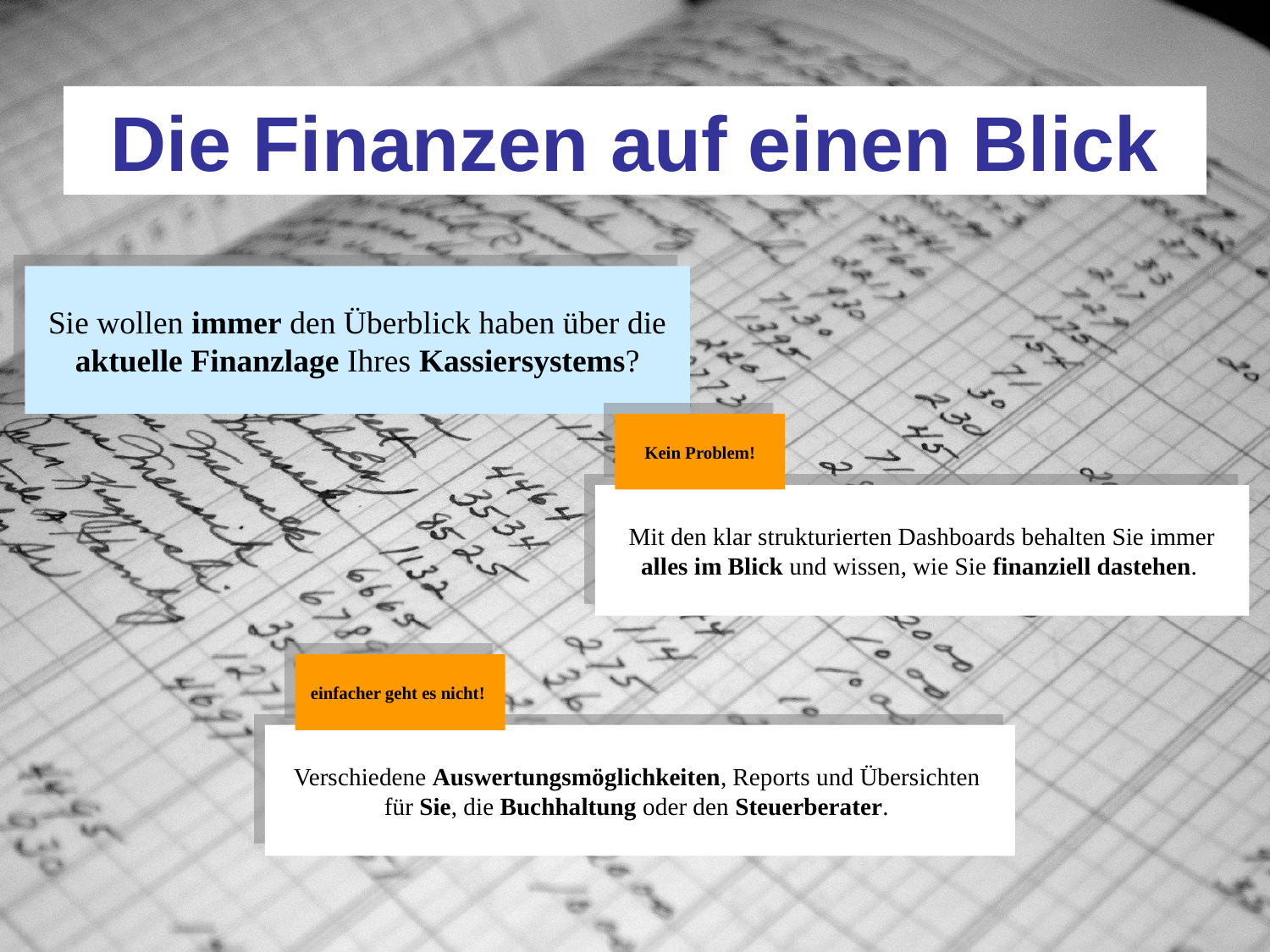

# Die Finanzen auf einen Blick

Sie wollen immer den Überblick haben über die aktuelle Finanzlage Ihres Kassiersystems?

Kein Problem!

Mit den klar strukturierten Dashboards behalten Sie immer alles im Blick und wissen, wie Sie finanziell dastehen.

einfacher geht es nicht!

Verschiedene Auswertungsmöglichkeiten, Reports und Übersichten
für Sie, die Buchhaltung oder den Steuerberater.